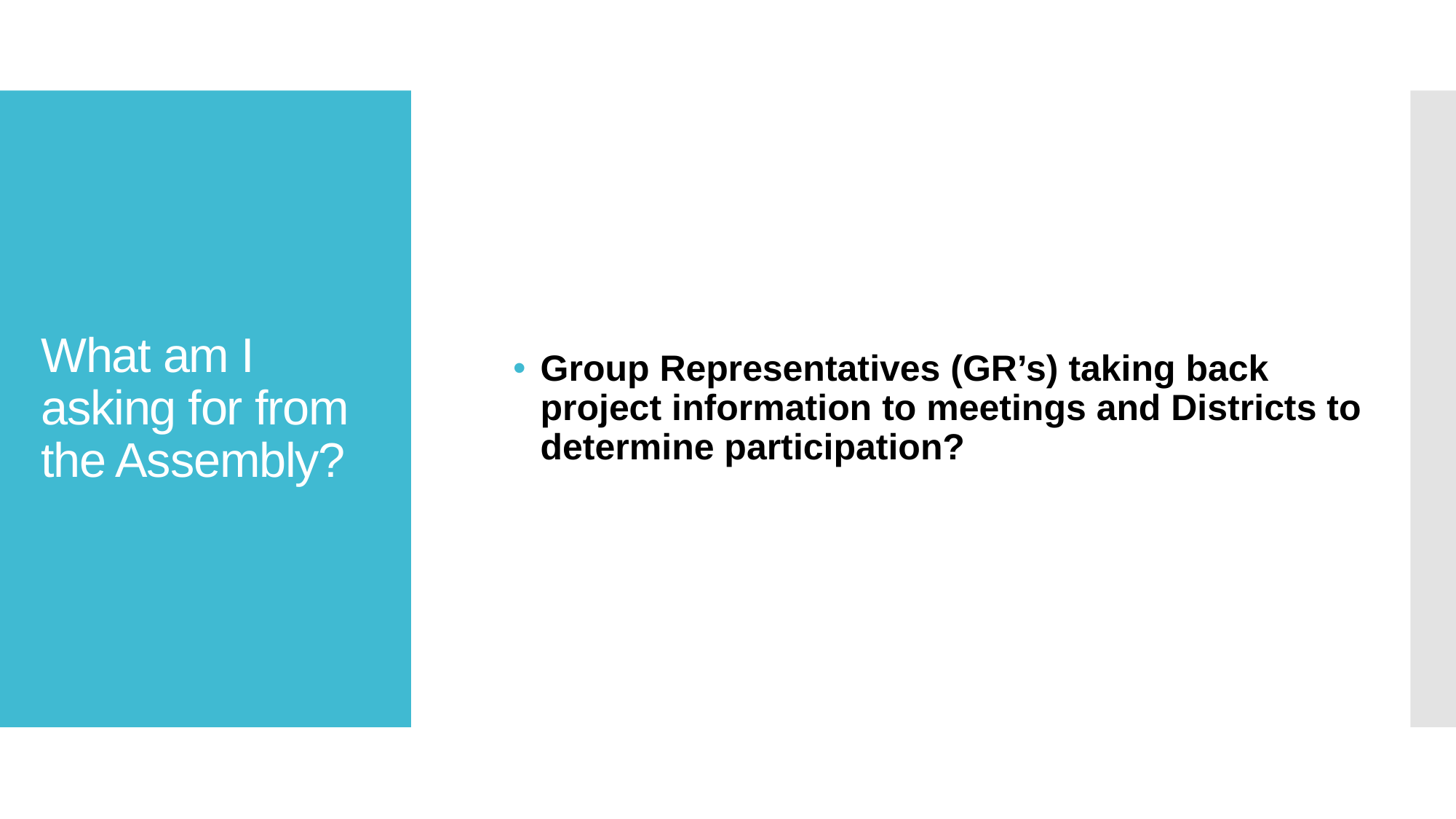

Group Representatives (GR’s) taking back project information to meetings and Districts to determine participation?
# What am I asking for from the Assembly?